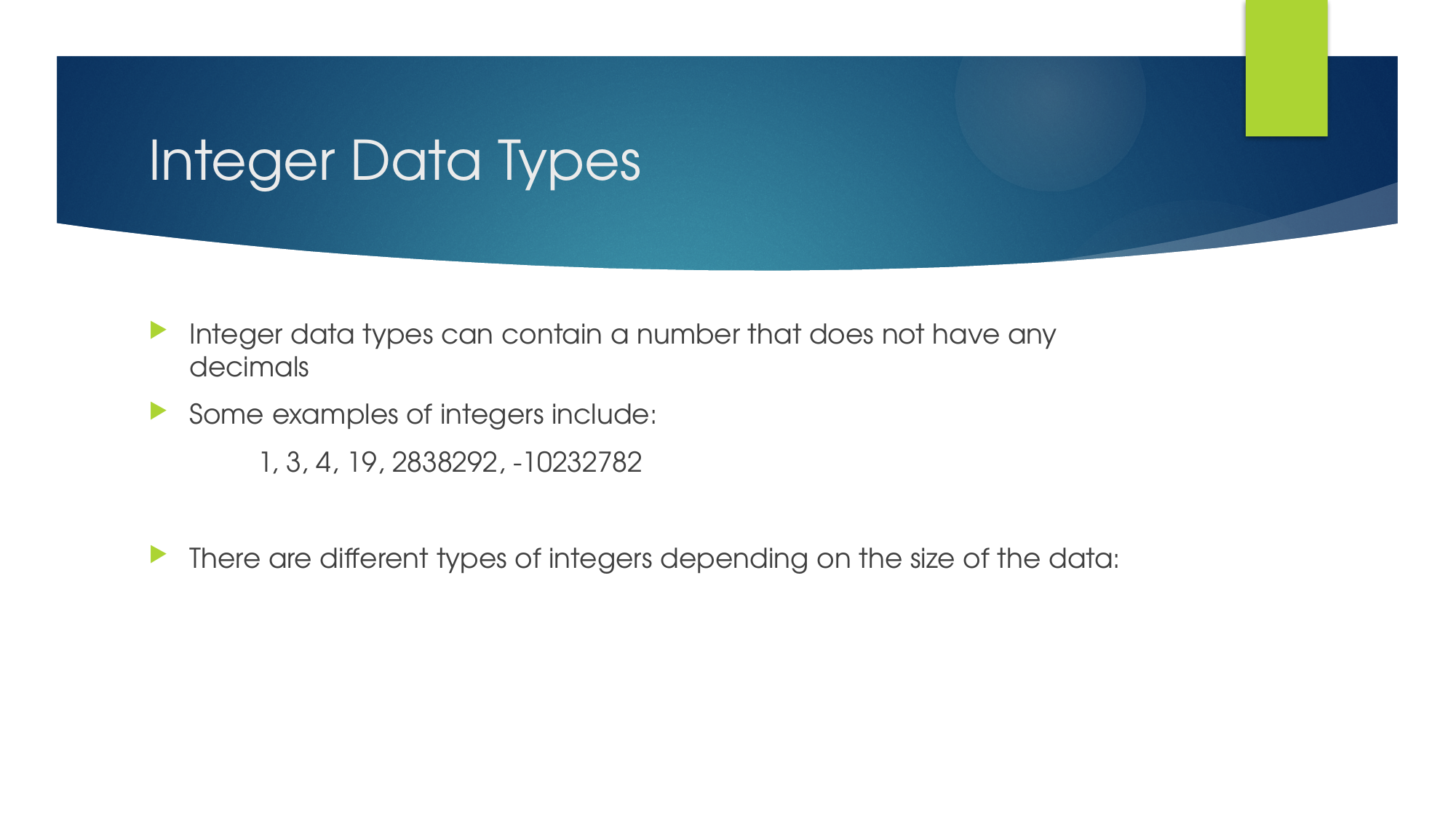

# Integer Data Types
Integer data types can contain a number that does not have any decimals
Some examples of integers include:
	1, 3, 4, 19, 2838292, -10232782

There are different types of integers depending on the size of the data: